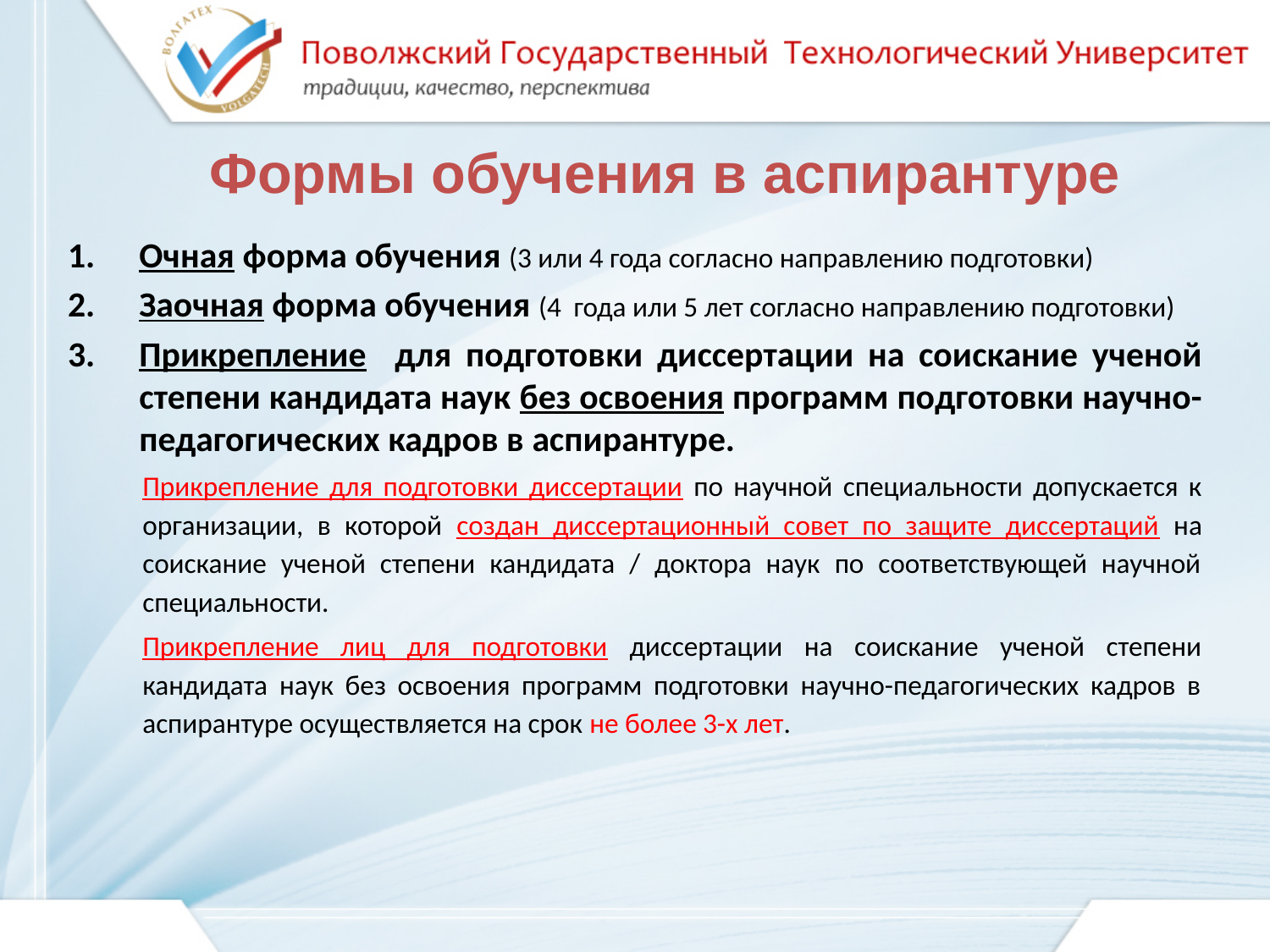

# Формы обучения в аспирантуре
Очная форма обучения (3 или 4 года согласно направлению подготовки)
Заочная форма обучения (4  года или 5 лет согласно направлению подготовки)
Прикрепление  для подготовки диссертации на соискание ученой степени кандидата наук без освоения программ подготовки научно-педагогических кадров в аспирантуре.
Прикрепление для подготовки диссертации по научной специальности допускается к организации, в которой создан диссертационный совет по защите диссертаций на соискание ученой степени кандидата / доктора наук по соответствующей научной специальности.
Прикрепление лиц для подготовки диссертации на соискание ученой степени кандидата наук без освоения программ подготовки научно-педагогических кадров в аспирантуре осуществляется на срок не более 3-х лет.